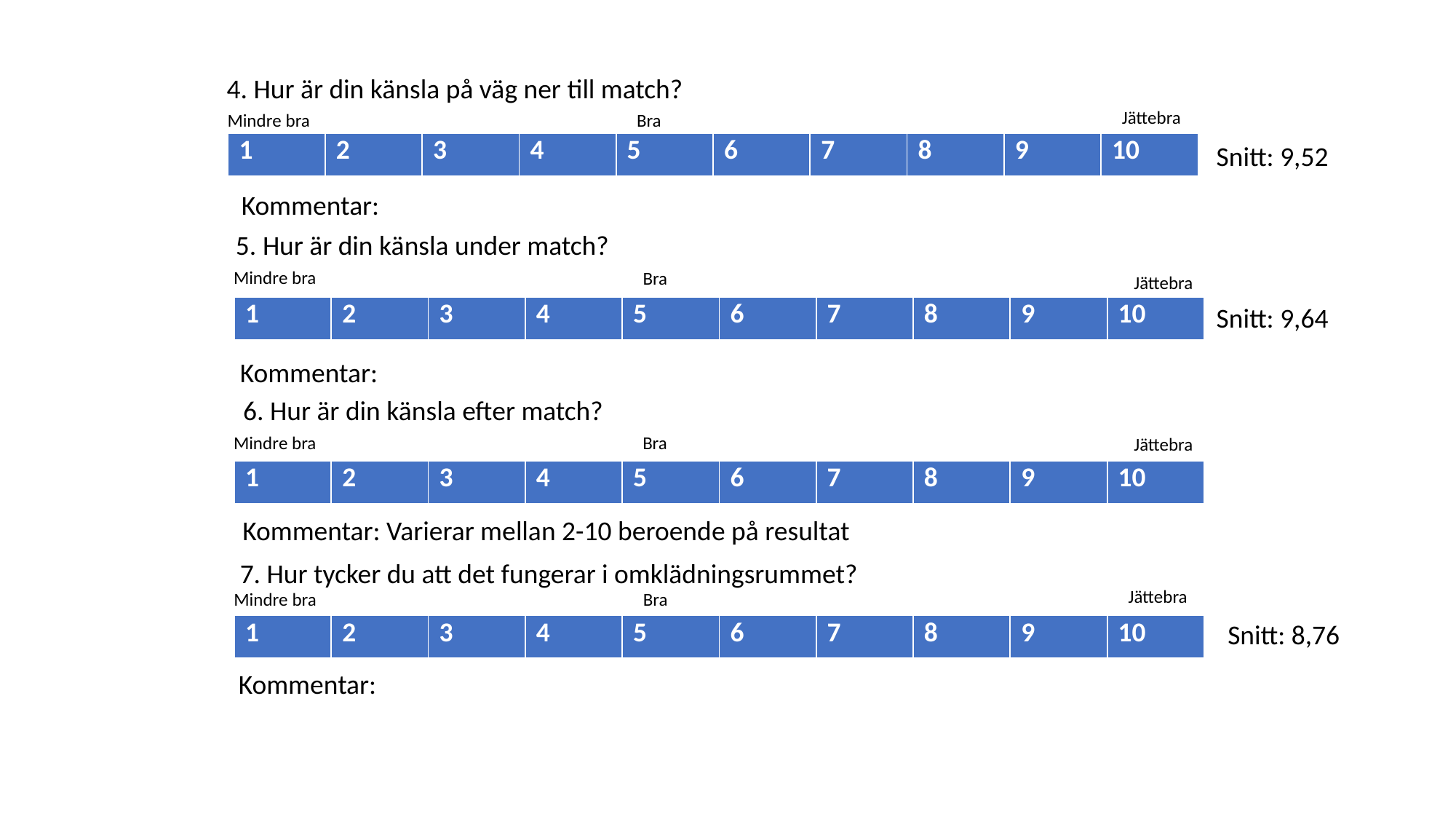

4. Hur är din känsla på väg ner till match?
Jättebra
Mindre bra
 Bra
| 1 | 2 | 3 | 4 | 5 | 6 | 7 | 8 | 9 | 10 |
| --- | --- | --- | --- | --- | --- | --- | --- | --- | --- |
Snitt: 9,52
Kommentar:
5. Hur är din känsla under match?
Mindre bra
 Bra
Jättebra
Snitt: 9,64
| 1 | 2 | 3 | 4 | 5 | 6 | 7 | 8 | 9 | 10 |
| --- | --- | --- | --- | --- | --- | --- | --- | --- | --- |
Kommentar:
6. Hur är din känsla efter match?

Mindre bra
 Bra
Jättebra
| 1 | 2 | 3 | 4 | 5 | 6 | 7 | 8 | 9 | 10 |
| --- | --- | --- | --- | --- | --- | --- | --- | --- | --- |
Kommentar: Varierar mellan 2-10 beroende på resultat
7. Hur tycker du att det fungerar i omklädningsrummet?
Jättebra
Mindre bra
 Bra

Snitt: 8,76
| 1 | 2 | 3 | 4 | 5 | 6 | 7 | 8 | 9 | 10 |
| --- | --- | --- | --- | --- | --- | --- | --- | --- | --- |
Kommentar: